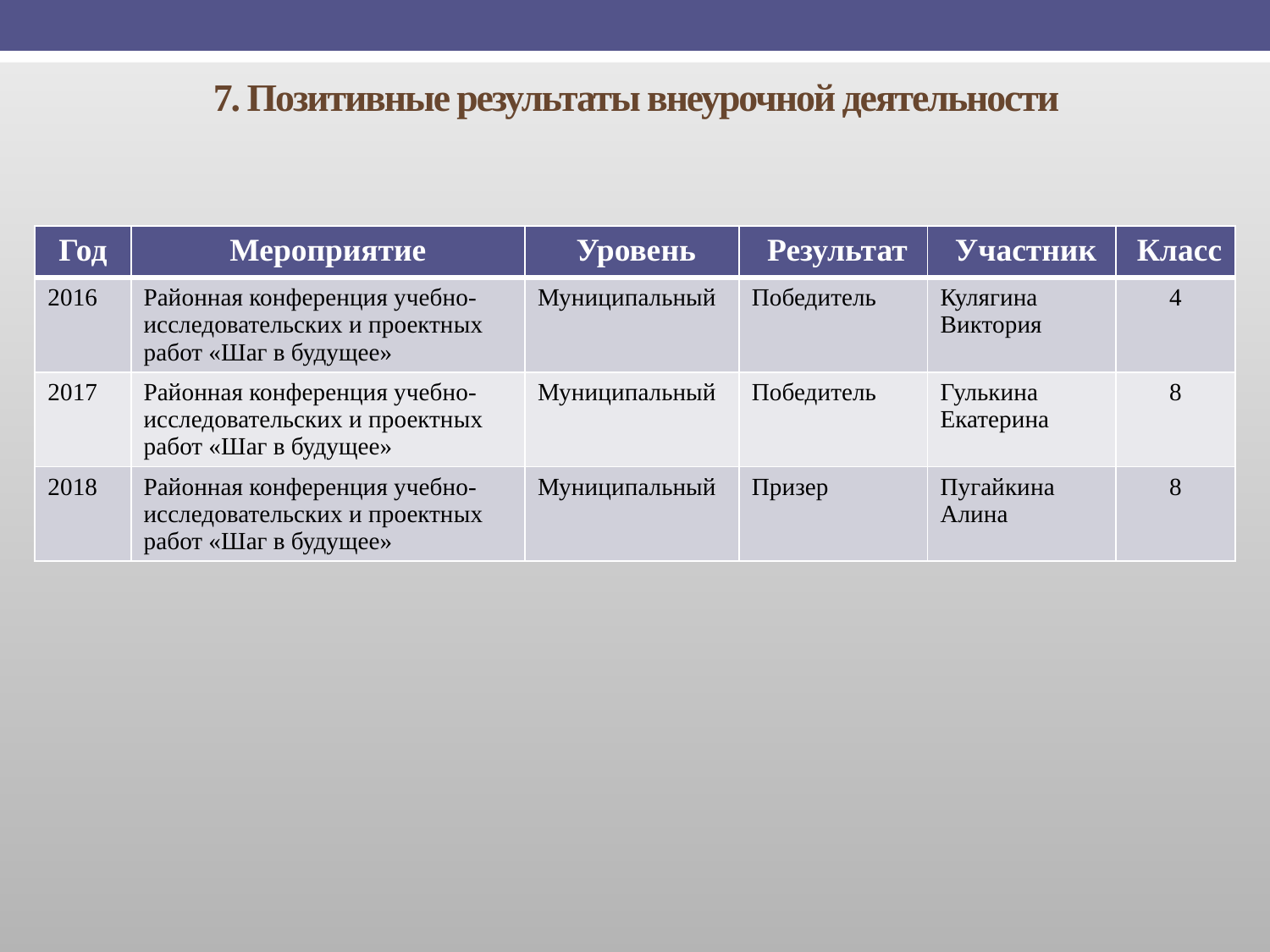

# 7. Позитивные результаты внеурочной деятельности
| Год | Мероприятие | Уровень | Результат | Участник | Класс |
| --- | --- | --- | --- | --- | --- |
| 2016 | Районная конференция учебно-исследовательских и проектных работ «Шаг в будущее» | Муниципальный | Победитель | Кулягина Виктория | 4 |
| 2017 | Районная конференция учебно-исследовательских и проектных работ «Шаг в будущее» | Муниципальный | Победитель | Гулькина Екатерина | 8 |
| 2018 | Районная конференция учебно-исследовательских и проектных работ «Шаг в будущее» | Муниципальный | Призер | Пугайкина Алина | 8 |